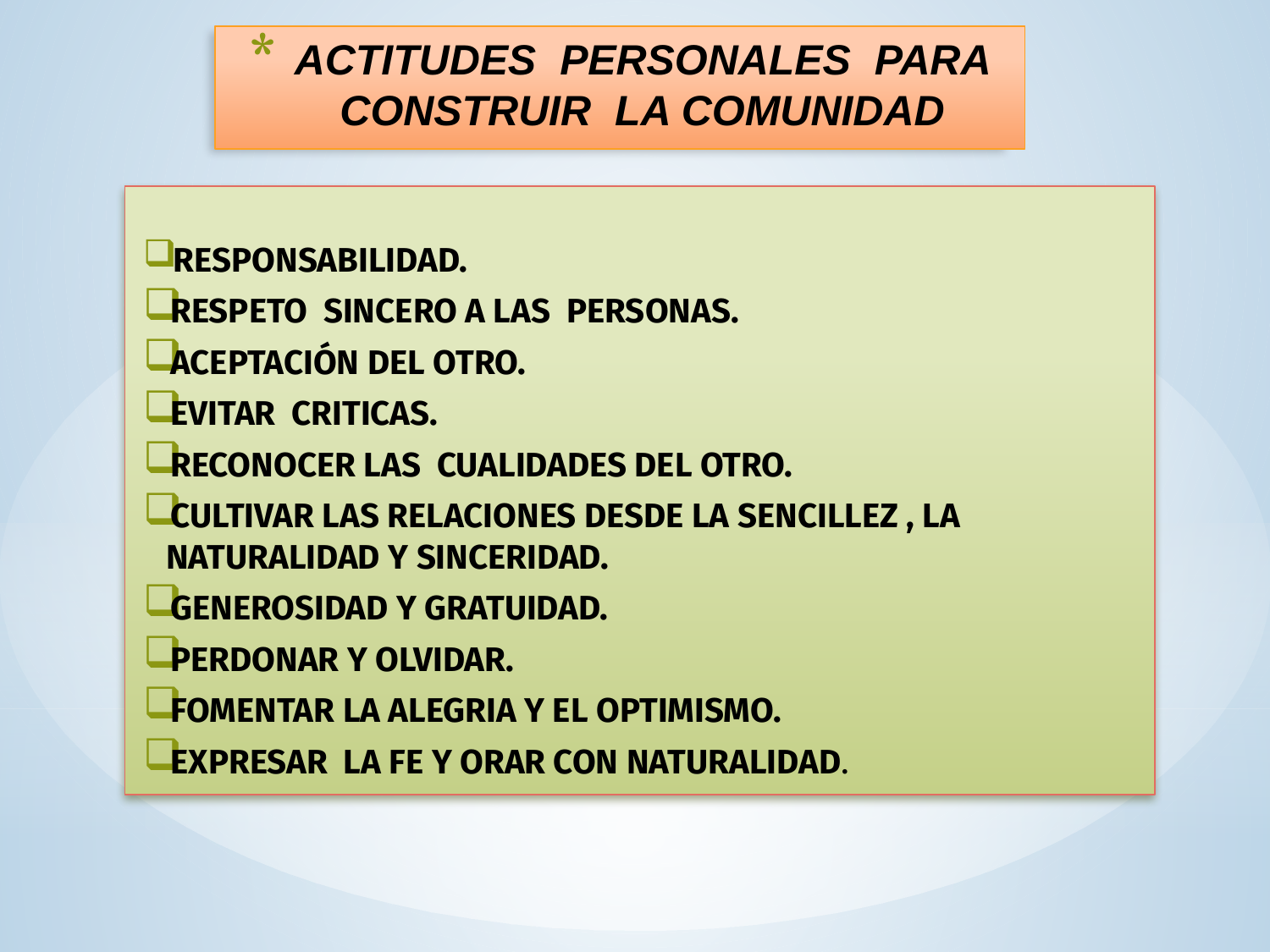

# ACTITUDES  PERSONALES  PARA CONSTRUIR  LA COMUNIDAD

 RESPONSABILIDAD.
RESPETO  SINCERO A LAS  PERSONAS.
ACEPTACIÓN DEL OTRO.
EVITAR  CRITICAS.
RECONOCER LAS  CUALIDADES DEL OTRO.
CULTIVAR LAS RELACIONES DESDE LA SENCILLEZ , LA NATURALIDAD Y SINCERIDAD.
GENEROSIDAD Y GRATUIDAD.
PERDONAR Y OLVIDAR.
FOMENTAR LA ALEGRIA Y EL OPTIMISMO.
EXPRESAR  LA FE Y ORAR CON NATURALIDAD.